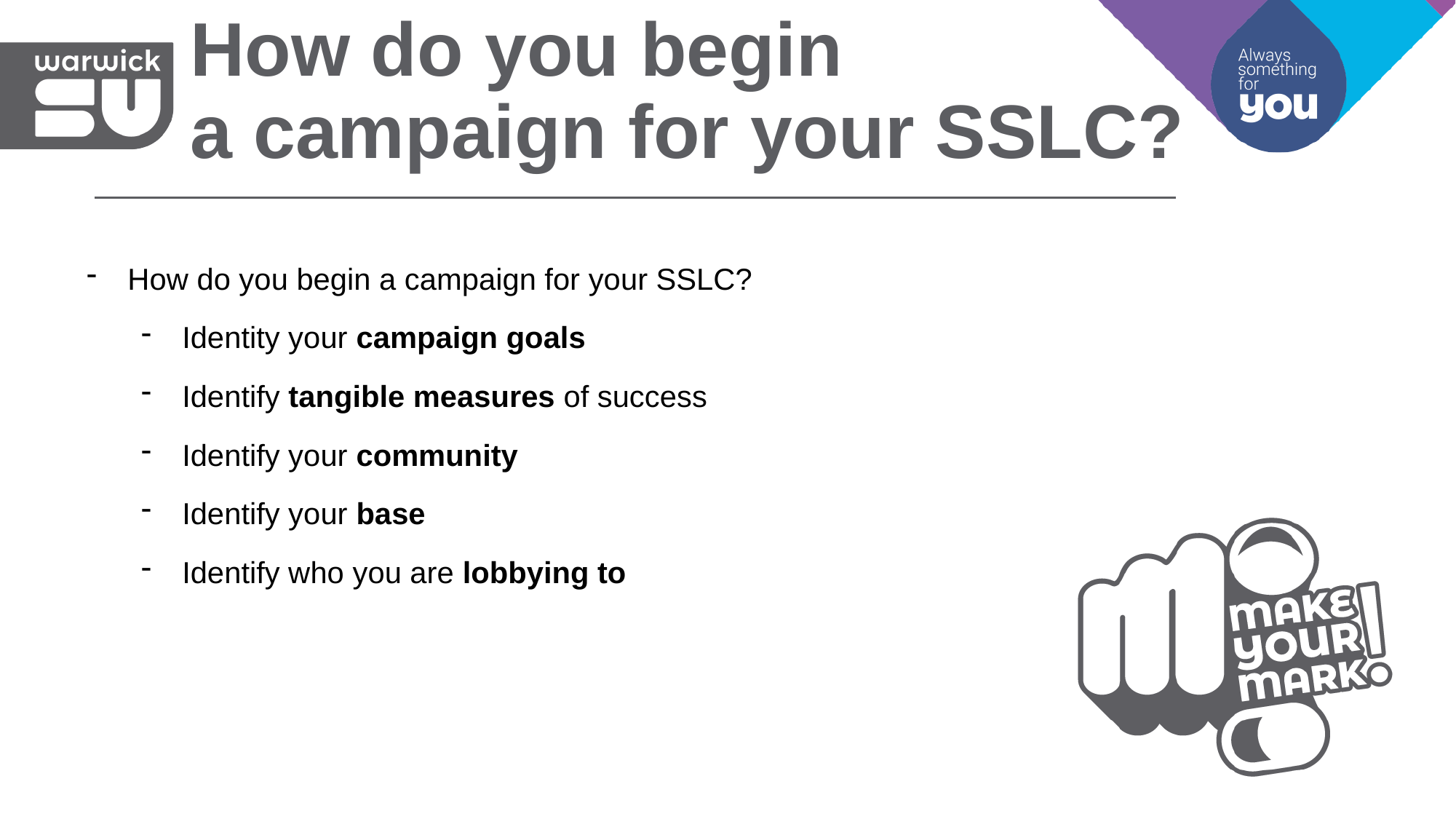

How do you begin
a campaign for your SSLC?

How do you begin a campaign for your SSLC?
Identity your campaign goals
Identify tangible measures of success
Identify your community
Identify your base
Identify who you are lobbying to